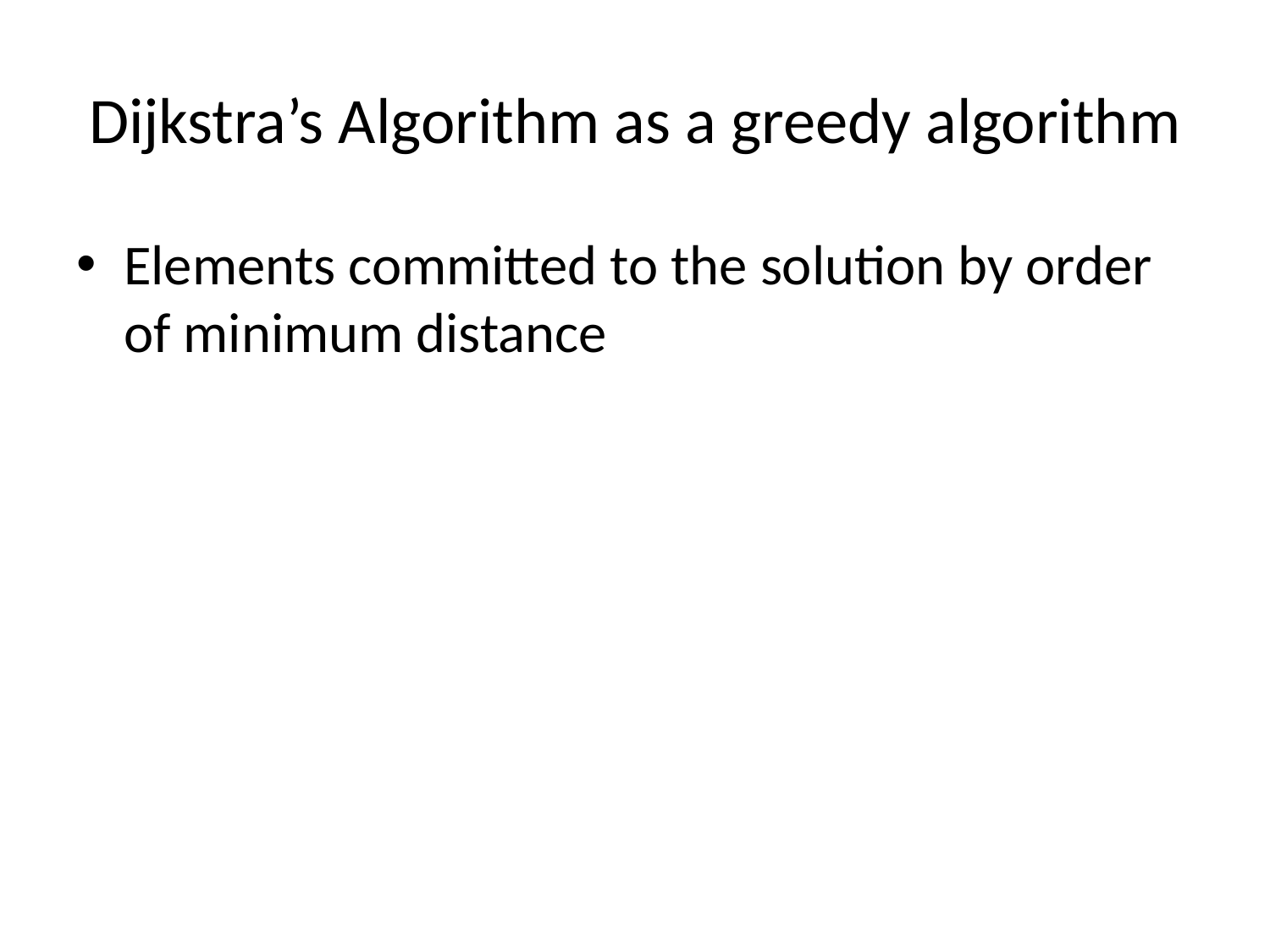

# Dijkstra’s Algorithm as a greedy algorithm
Elements committed to the solution by order of minimum distance